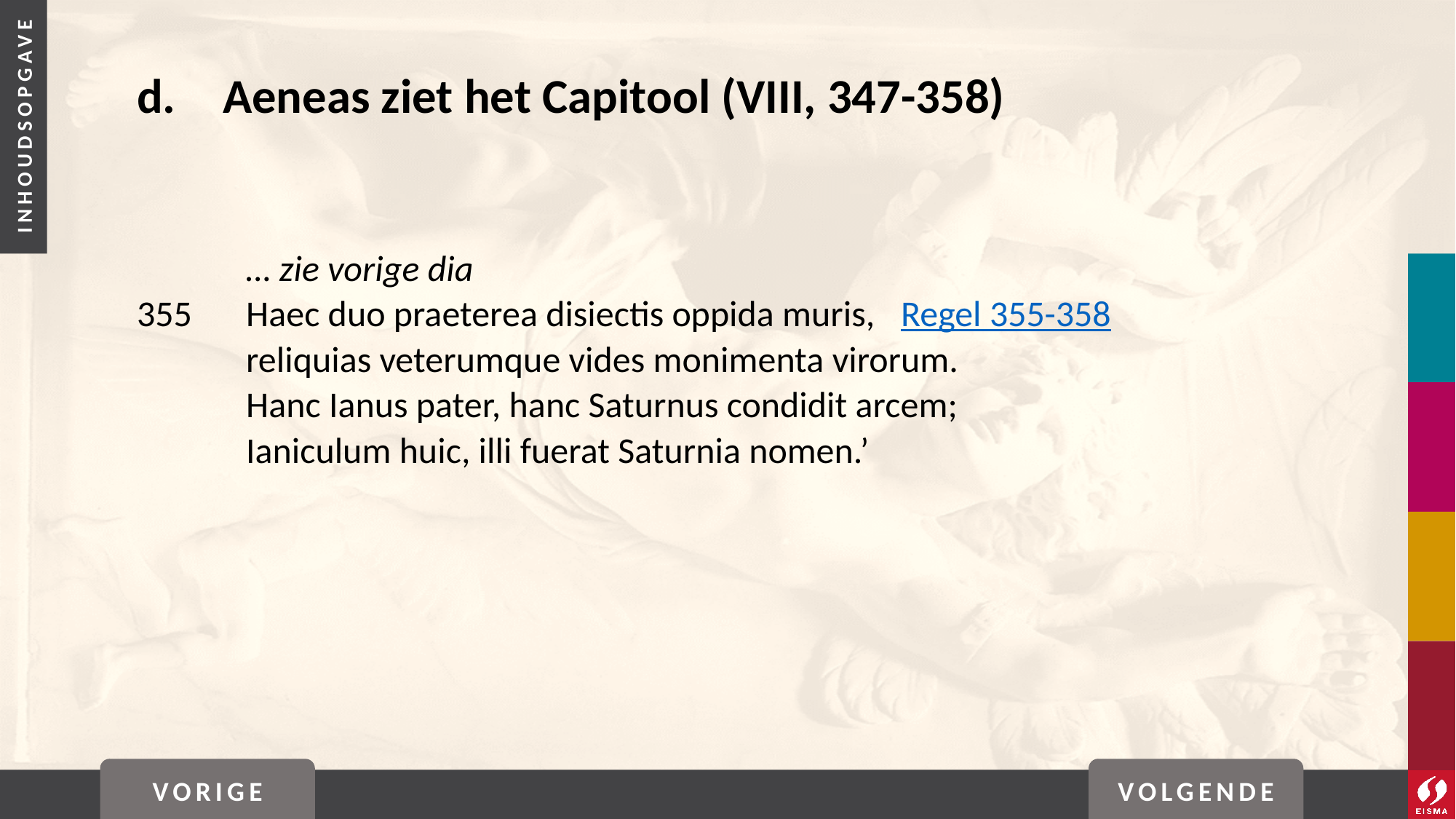

# d. 	Aeneas ziet het Capitool (VIII, 347-358)
	… zie vorige dia
355	Haec duo praeterea disiectis oppida muris, 	Regel 355-358
	reliquias veterumque vides monimenta virorum.
	Hanc Ianus pater, hanc Saturnus condidit arcem;
	Ianiculum huic, illi fuerat Saturnia nomen.’
VORIGE
VOLGENDE